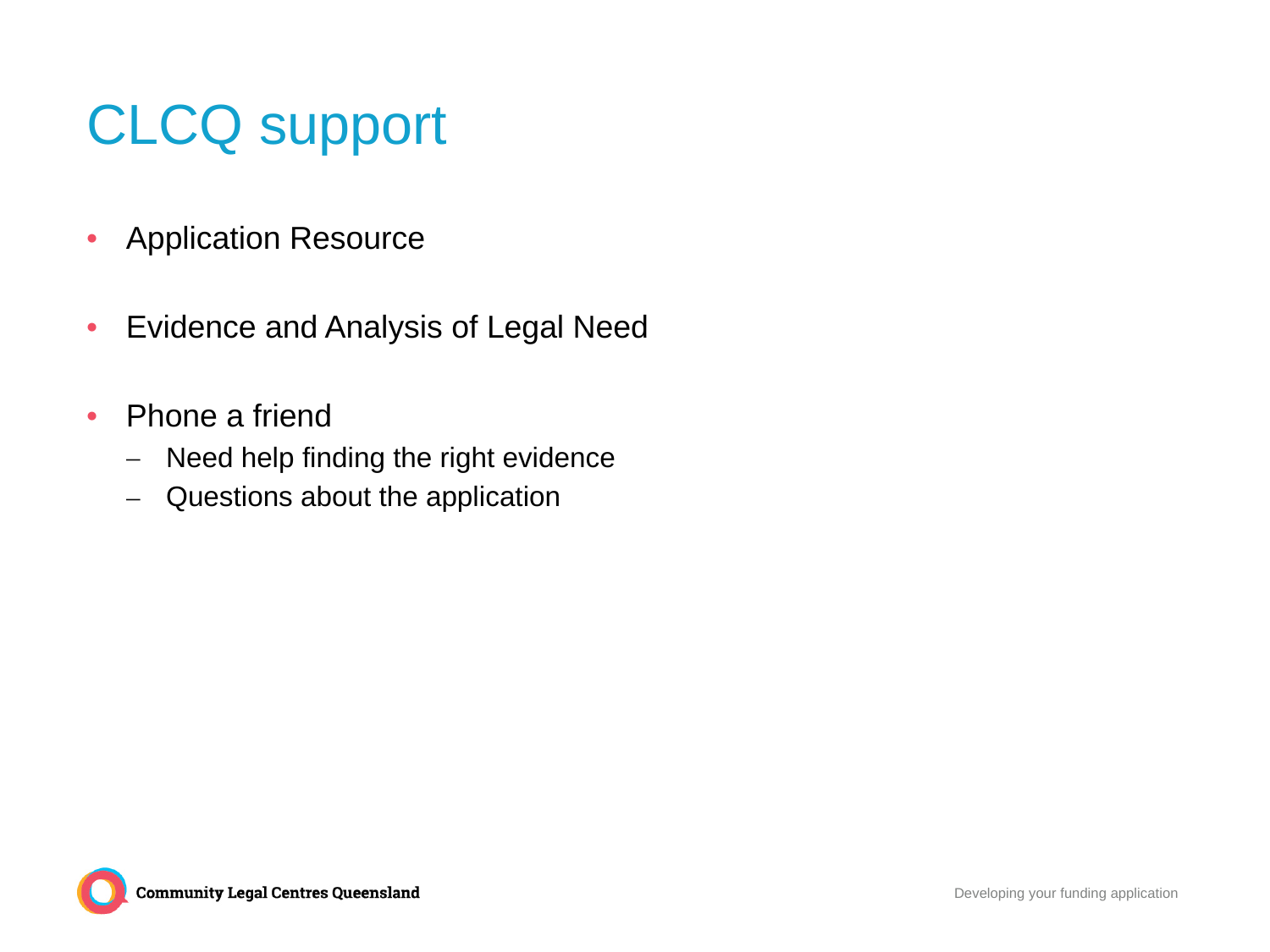

# CLCQ support
Application Resource

Evidence and Analysis of Legal Need

Phone a friend
Need help finding the right evidence
Questions about the application

Developing your funding application